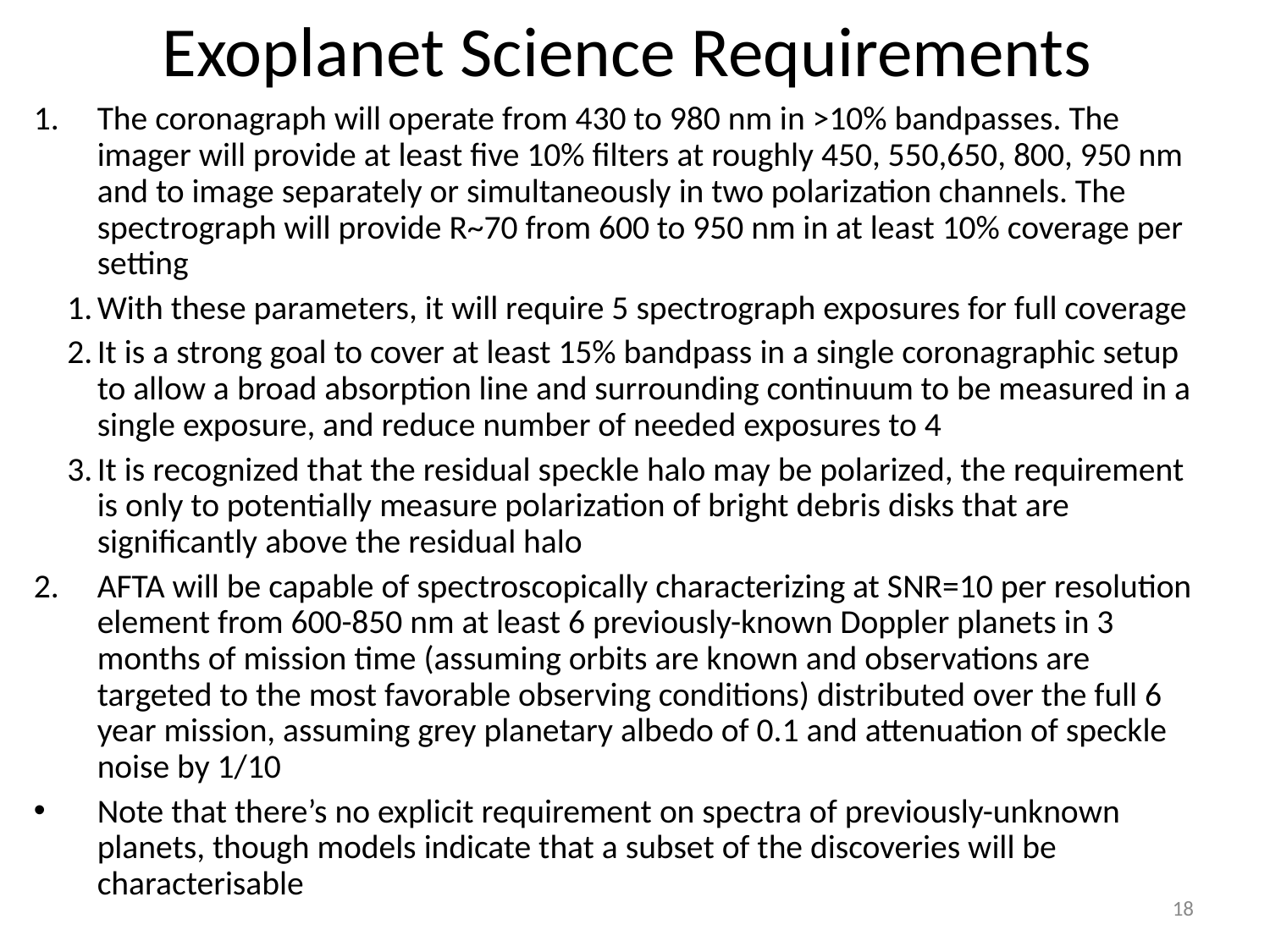

Exoplanet Science Requirements
The coronagraph will operate from 430 to 980 nm in >10% bandpasses. The imager will provide at least five 10% filters at roughly 450, 550,650, 800, 950 nm and to image separately or simultaneously in two polarization channels. The spectrograph will provide R~70 from 600 to 950 nm in at least 10% coverage per setting
With these parameters, it will require 5 spectrograph exposures for full coverage
It is a strong goal to cover at least 15% bandpass in a single coronagraphic setup to allow a broad absorption line and surrounding continuum to be measured in a single exposure, and reduce number of needed exposures to 4
It is recognized that the residual speckle halo may be polarized, the requirement is only to potentially measure polarization of bright debris disks that are significantly above the residual halo
AFTA will be capable of spectroscopically characterizing at SNR=10 per resolution element from 600-850 nm at least 6 previously-known Doppler planets in 3 months of mission time (assuming orbits are known and observations are targeted to the most favorable observing conditions) distributed over the full 6 year mission, assuming grey planetary albedo of 0.1 and attenuation of speckle noise by 1/10
Note that there’s no explicit requirement on spectra of previously-unknown planets, though models indicate that a subset of the discoveries will be characterisable

18